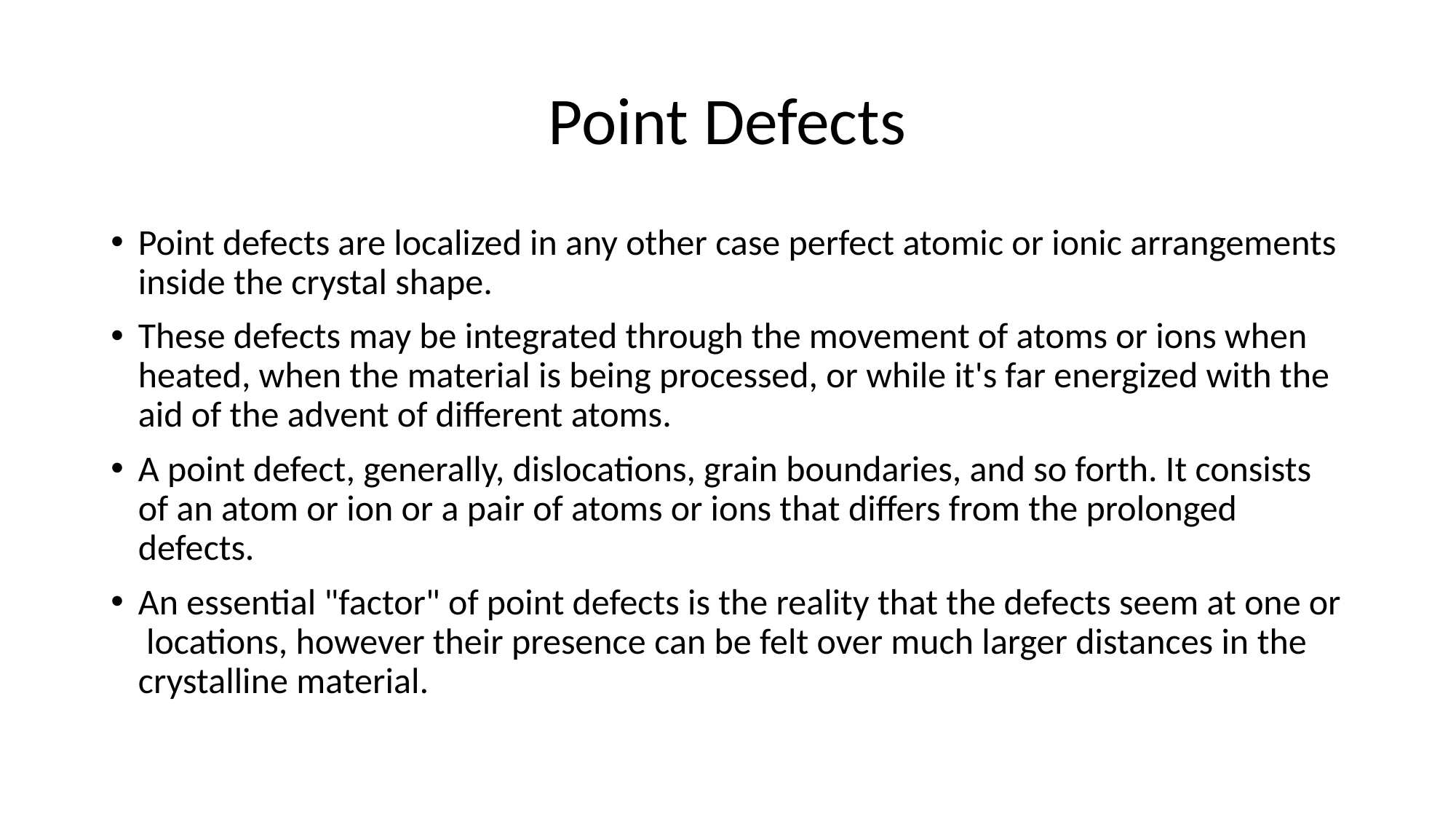

# Point Defects
Point defects are localized in any other case perfect atomic or ionic arrangements inside the crystal shape.
These defects may be integrated through the movement of atoms or ions when heated, when the material is being processed, or while it's far energized with the aid of the advent of different atoms.
A point defect, generally, dislocations, grain boundaries, and so forth. It consists of an atom or ion or a pair of atoms or ions that differs from the prolonged defects.
An essential "factor" of point defects is the reality that the defects seem at one or  locations, however their presence can be felt over much larger distances in the crystalline material.